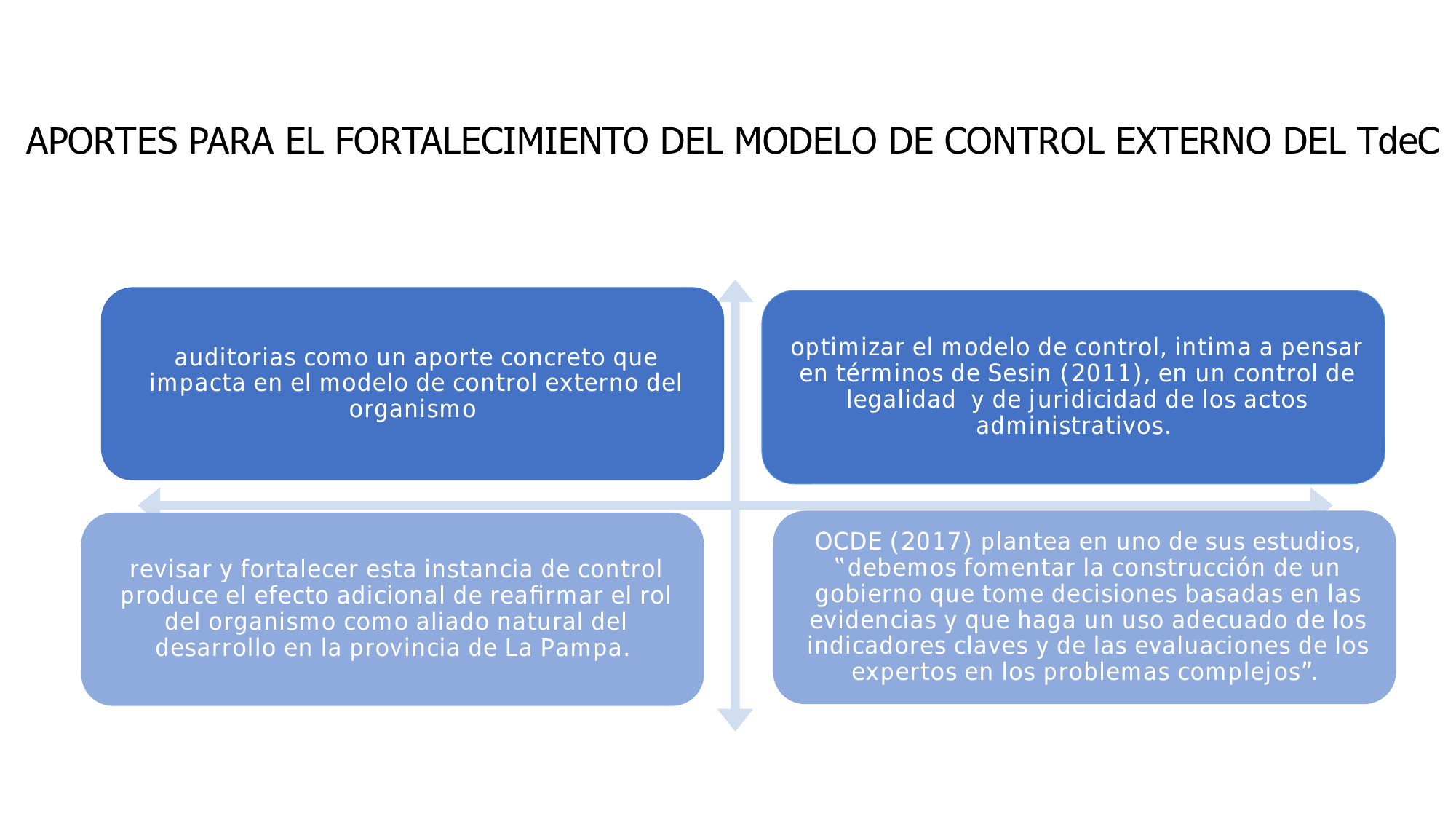

# APORTES PARA EL FORTALECIMIENTO DEL MODELO DE CONTROL EXTERNO DEL TdeC
auditorias como un aporte concreto que impacta en el modelo de control externo del organismo
optimizar el modelo de control, intima a pensar en términos de Sesin (2011), en un control de legalidad  y de juridicidad de los actos administrativos.
revisar y fortalecer esta instancia de control produce el efecto adicional de reafirmar el rol del organismo como aliado natural del desarrollo en la provincia de La Pampa.
OCDE (2017) plantea en uno de sus estudios, “debemos fomentar la construcción de un gobierno que tome decisiones basadas en las evidencias y que haga un uso adecuado de los indicadores claves y de las evaluaciones de los expertos en los problemas complejos”.